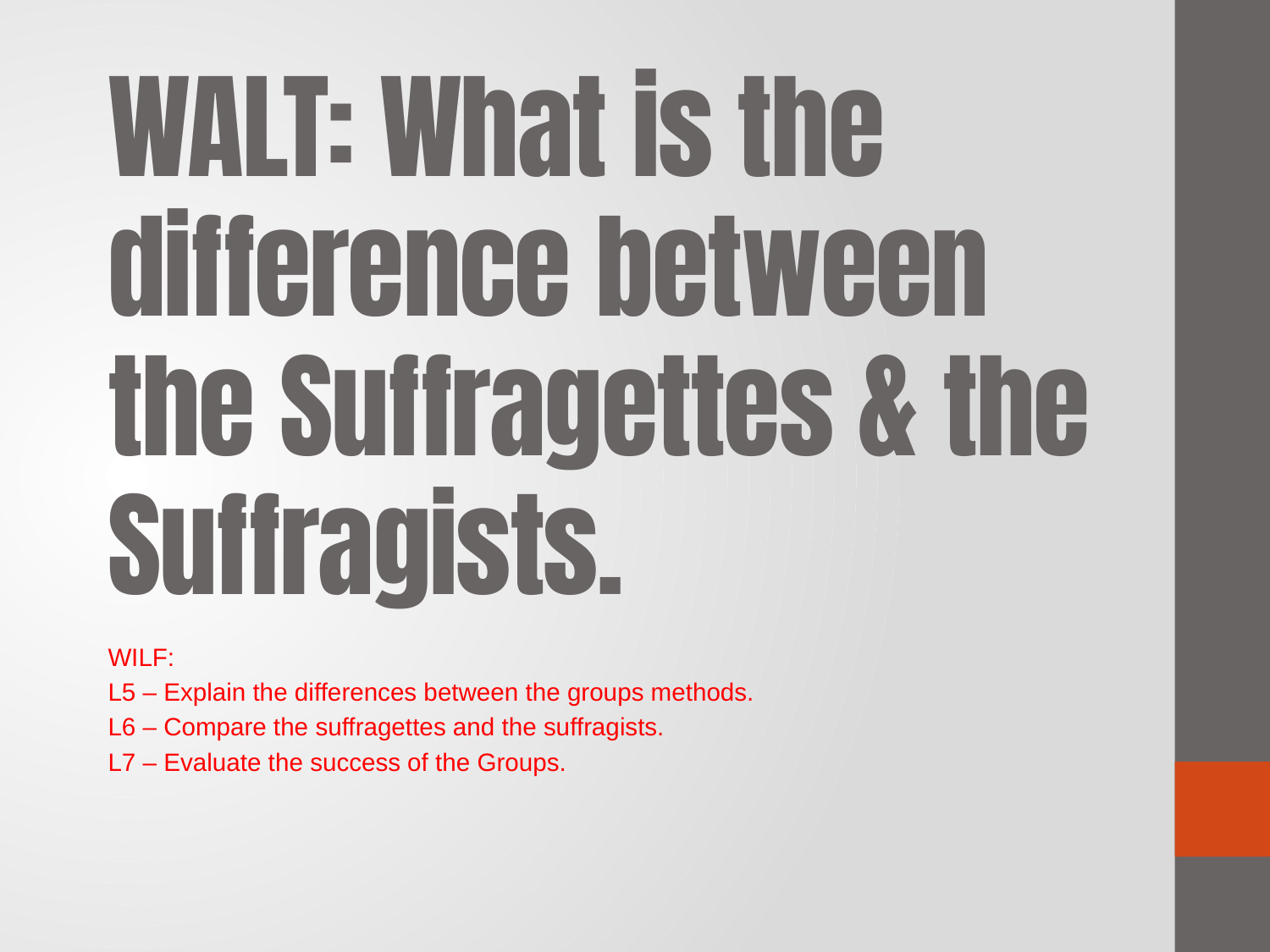

# WALT: What is the difference between the Suffragettes & the Suffragists.
WILF:
L5 – Explain the differences between the groups methods.
L6 – Compare the suffragettes and the suffragists.
L7 – Evaluate the success of the Groups.